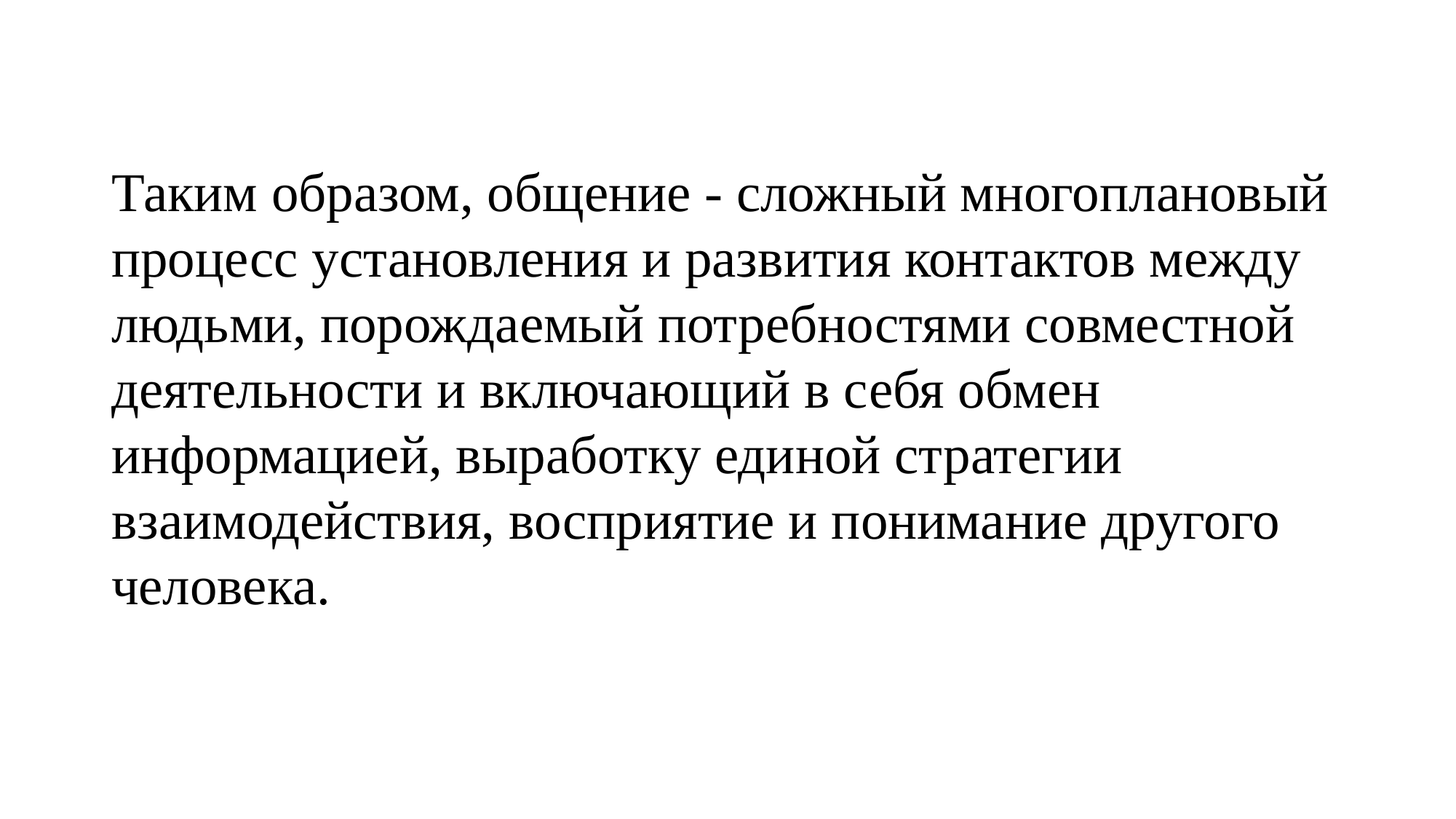

Таким образом, общение - сложный многоплановый процесс установления и развития контактов между людьми, порождаемый потребностями совместной деятельности и включающий в себя обмен информацией, выработку единой стратегии взаимодействия, восприятие и понимание другого человека.